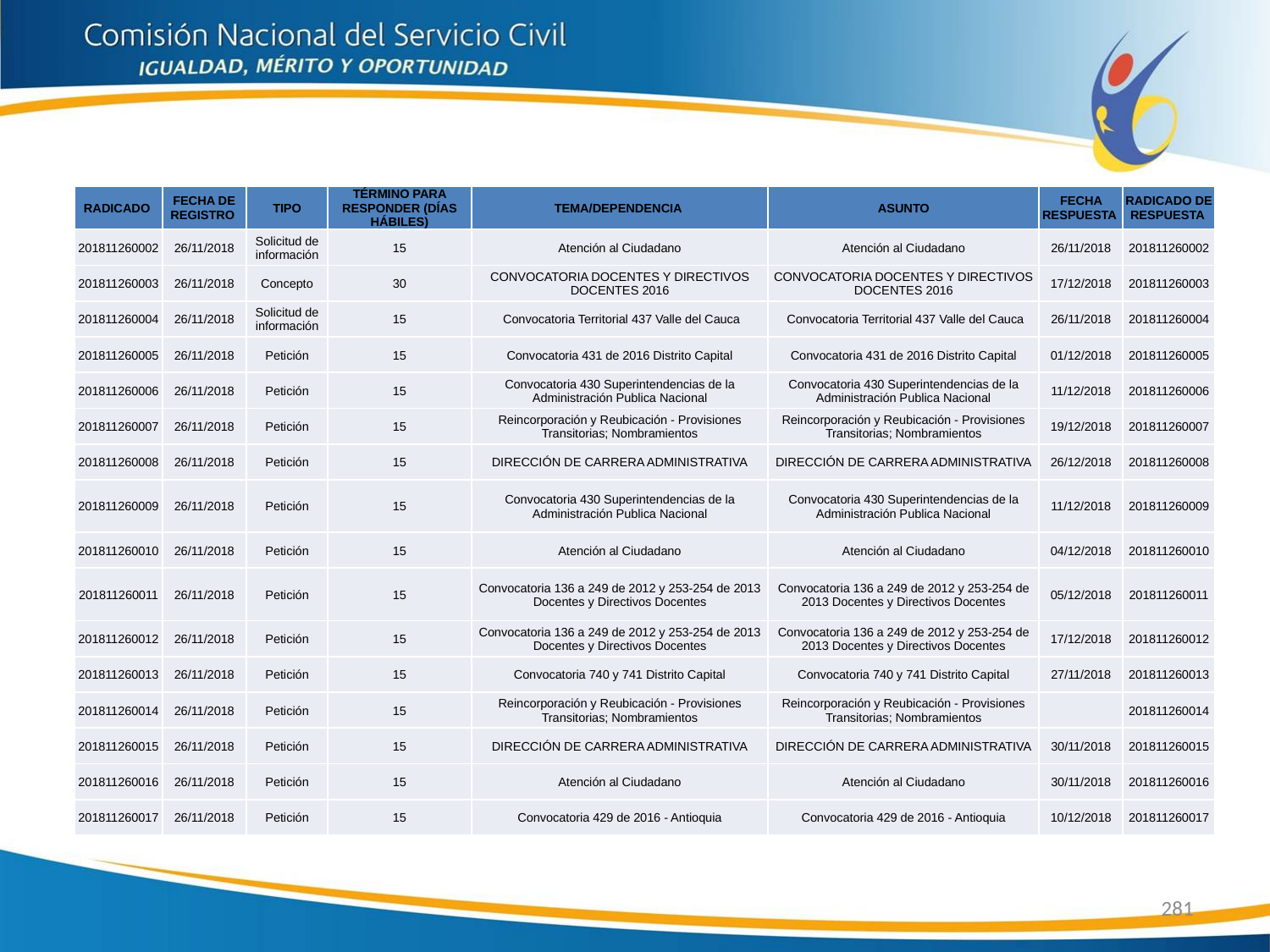

| RADICADO | FECHA DE REGISTRO | TIPO | TÉRMINO PARA RESPONDER (DÍAS HÁBILES) | TEMA/DEPENDENCIA | ASUNTO | FECHA RESPUESTA | RADICADO DE RESPUESTA |
| --- | --- | --- | --- | --- | --- | --- | --- |
| 201811260002 | 26/11/2018 | Solicitud de información | 15 | Atención al Ciudadano | Atención al Ciudadano | 26/11/2018 | 201811260002 |
| 201811260003 | 26/11/2018 | Concepto | 30 | CONVOCATORIA DOCENTES Y DIRECTIVOS DOCENTES 2016 | CONVOCATORIA DOCENTES Y DIRECTIVOS DOCENTES 2016 | 17/12/2018 | 201811260003 |
| 201811260004 | 26/11/2018 | Solicitud de información | 15 | Convocatoria Territorial 437 Valle del Cauca | Convocatoria Territorial 437 Valle del Cauca | 26/11/2018 | 201811260004 |
| 201811260005 | 26/11/2018 | Petición | 15 | Convocatoria 431 de 2016 Distrito Capital | Convocatoria 431 de 2016 Distrito Capital | 01/12/2018 | 201811260005 |
| 201811260006 | 26/11/2018 | Petición | 15 | Convocatoria 430 Superintendencias de la Administración Publica Nacional | Convocatoria 430 Superintendencias de la Administración Publica Nacional | 11/12/2018 | 201811260006 |
| 201811260007 | 26/11/2018 | Petición | 15 | Reincorporación y Reubicación - Provisiones Transitorias; Nombramientos | Reincorporación y Reubicación - Provisiones Transitorias; Nombramientos | 19/12/2018 | 201811260007 |
| 201811260008 | 26/11/2018 | Petición | 15 | DIRECCIÓN DE CARRERA ADMINISTRATIVA | DIRECCIÓN DE CARRERA ADMINISTRATIVA | 26/12/2018 | 201811260008 |
| 201811260009 | 26/11/2018 | Petición | 15 | Convocatoria 430 Superintendencias de la Administración Publica Nacional | Convocatoria 430 Superintendencias de la Administración Publica Nacional | 11/12/2018 | 201811260009 |
| 201811260010 | 26/11/2018 | Petición | 15 | Atención al Ciudadano | Atención al Ciudadano | 04/12/2018 | 201811260010 |
| 201811260011 | 26/11/2018 | Petición | 15 | Convocatoria 136 a 249 de 2012 y 253-254 de 2013 Docentes y Directivos Docentes | Convocatoria 136 a 249 de 2012 y 253-254 de 2013 Docentes y Directivos Docentes | 05/12/2018 | 201811260011 |
| 201811260012 | 26/11/2018 | Petición | 15 | Convocatoria 136 a 249 de 2012 y 253-254 de 2013 Docentes y Directivos Docentes | Convocatoria 136 a 249 de 2012 y 253-254 de 2013 Docentes y Directivos Docentes | 17/12/2018 | 201811260012 |
| 201811260013 | 26/11/2018 | Petición | 15 | Convocatoria 740 y 741 Distrito Capital | Convocatoria 740 y 741 Distrito Capital | 27/11/2018 | 201811260013 |
| 201811260014 | 26/11/2018 | Petición | 15 | Reincorporación y Reubicación - Provisiones Transitorias; Nombramientos | Reincorporación y Reubicación - Provisiones Transitorias; Nombramientos |  | 201811260014 |
| 201811260015 | 26/11/2018 | Petición | 15 | DIRECCIÓN DE CARRERA ADMINISTRATIVA | DIRECCIÓN DE CARRERA ADMINISTRATIVA | 30/11/2018 | 201811260015 |
| 201811260016 | 26/11/2018 | Petición | 15 | Atención al Ciudadano | Atención al Ciudadano | 30/11/2018 | 201811260016 |
| 201811260017 | 26/11/2018 | Petición | 15 | Convocatoria 429 de 2016 - Antioquia | Convocatoria 429 de 2016 - Antioquia | 10/12/2018 | 201811260017 |
281